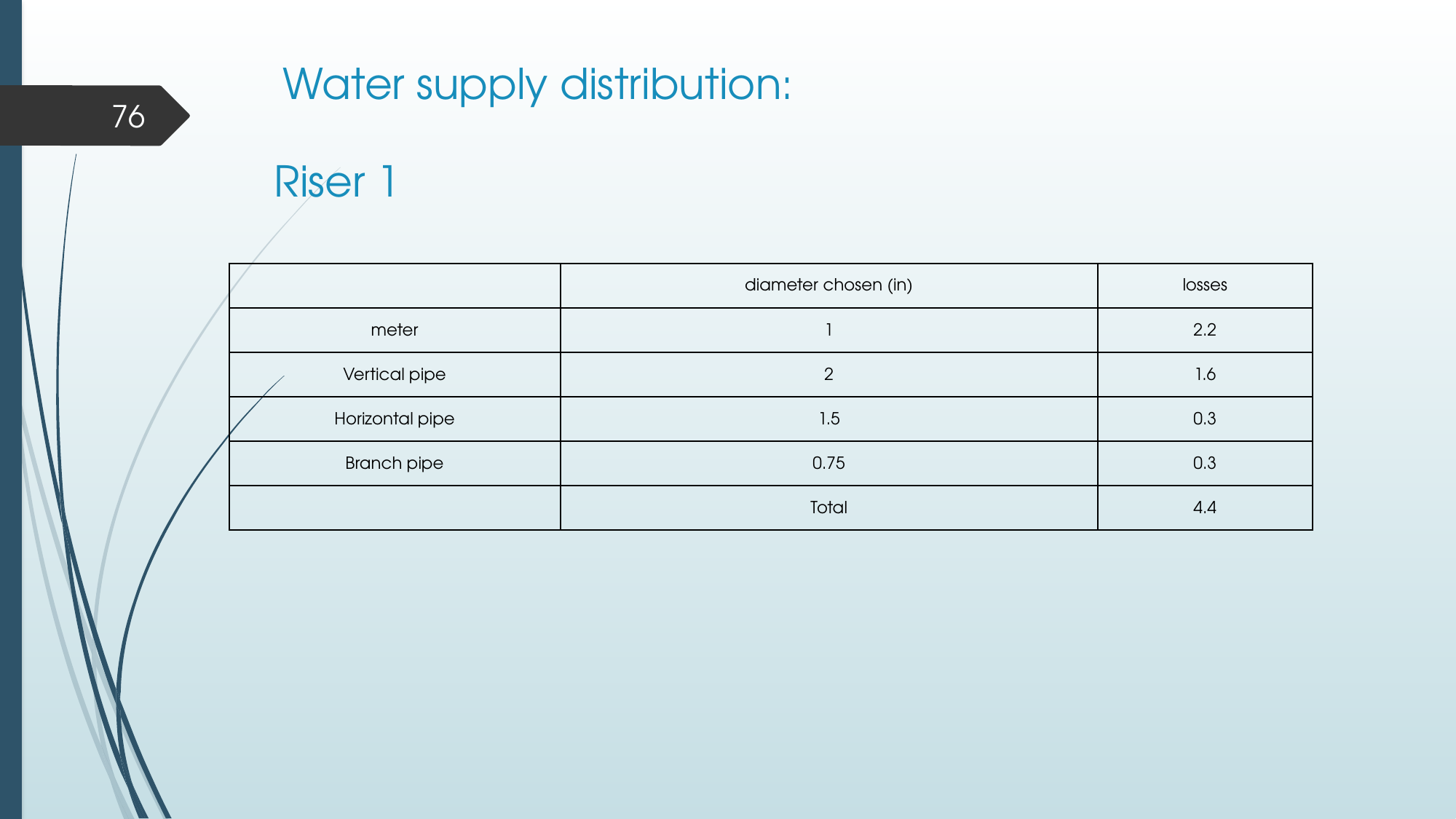

# Water supply distribution:
76
Riser 1
|  | diameter chosen (in) | losses |
| --- | --- | --- |
| meter | 1 | 2.2 |
| Vertical pipe | 2 | 1.6 |
| Horizontal pipe | 1.5 | 0.3 |
| Branch pipe | 0.75 | 0.3 |
|  | Total | 4.4 |